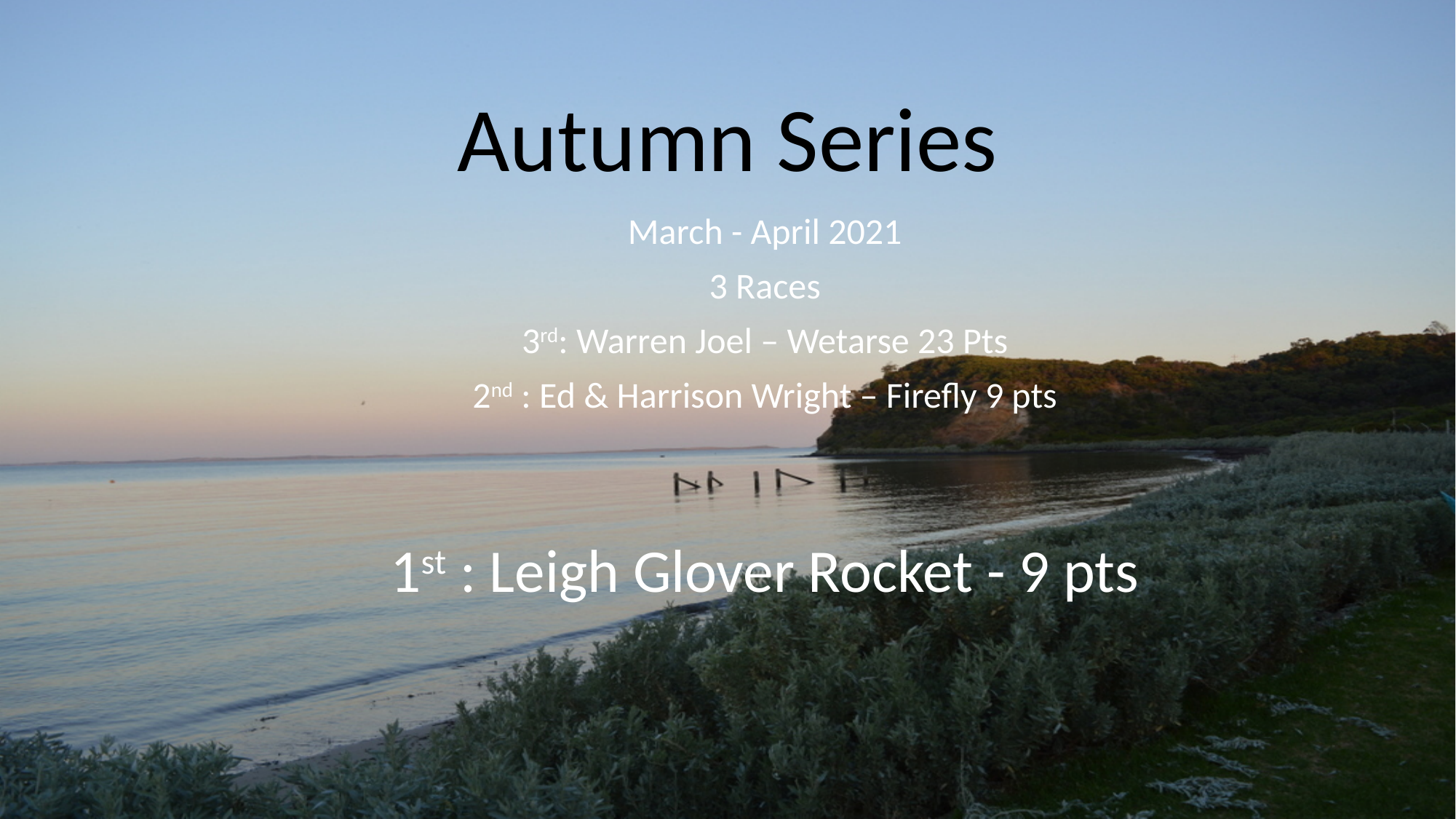

# Autumn Series
March - April 2021
3 Races
3rd: Warren Joel – Wetarse 23 Pts
2nd : Ed & Harrison Wright – Firefly 9 pts

1st : Leigh Glover Rocket - 9 pts